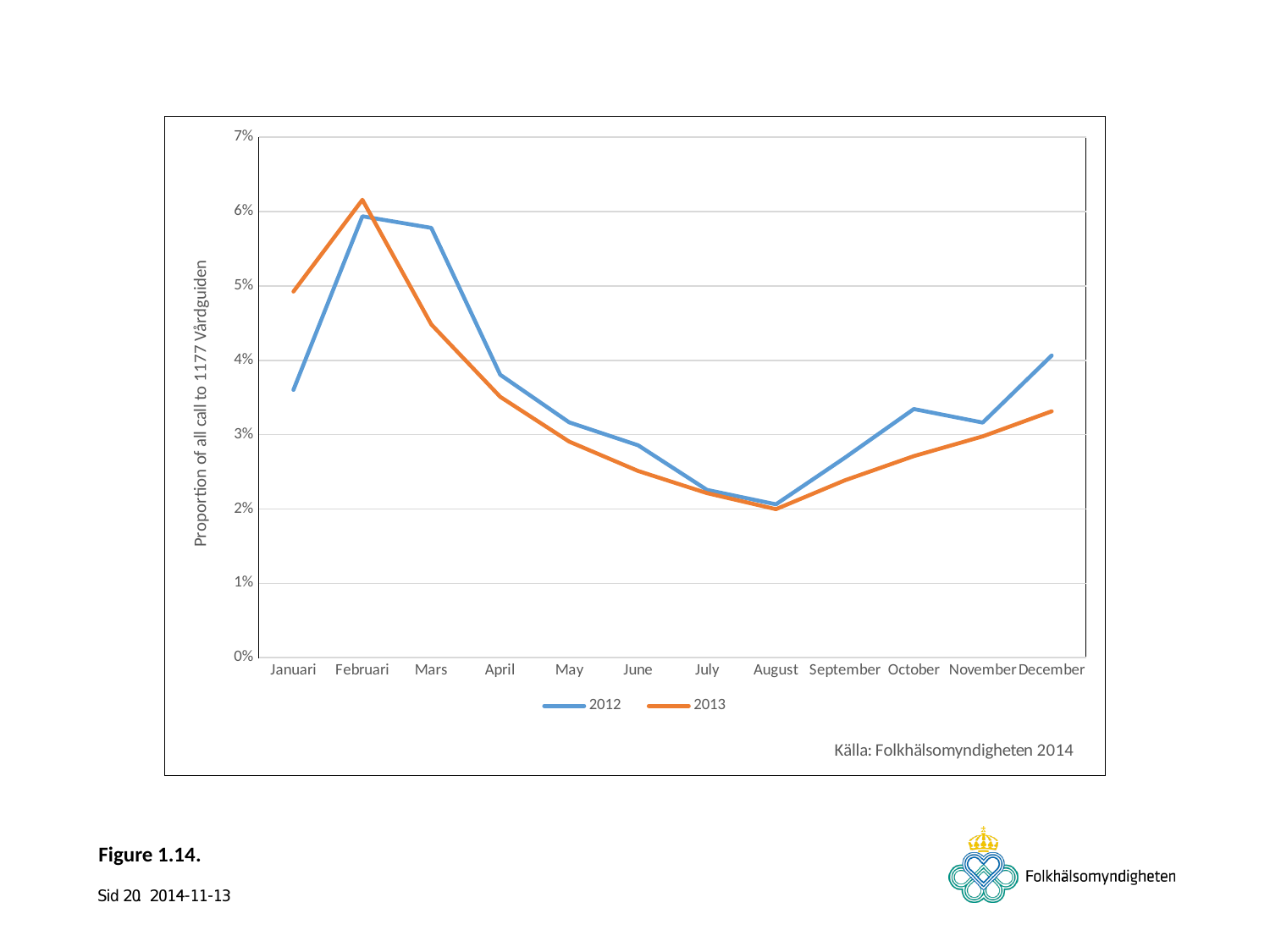

### Chart

| Category | 2012 | 2013 |
|---|---|---|
| Januari | 0.036025052502462504 | 0.0492437161969331 |
| Februari | 0.05936826035767136 | 0.061588612573364794 |
| Mars | 0.05781328721796321 | 0.04482601428354353 |
| April | 0.038055077010105166 | 0.03508479267215396 |
| May | 0.03165168207643781 | 0.02906100808020869 |
| June | 0.028570197531541202 | 0.025110285721154424 |
| July | 0.02255826463933674 | 0.022124704393298472 |
| August | 0.020617494156109185 | 0.019965758383659424 |
| September | 0.026890170089661256 | 0.02384884801805989 |
| October | 0.0334442749503074 | 0.027108350586611457 |
| November | 0.03162530495829781 | 0.029766594249608074 |
| December | 0.040644136347643134 | 0.03313868928473712 |
# Figure 1.14.
20
2014-11-13